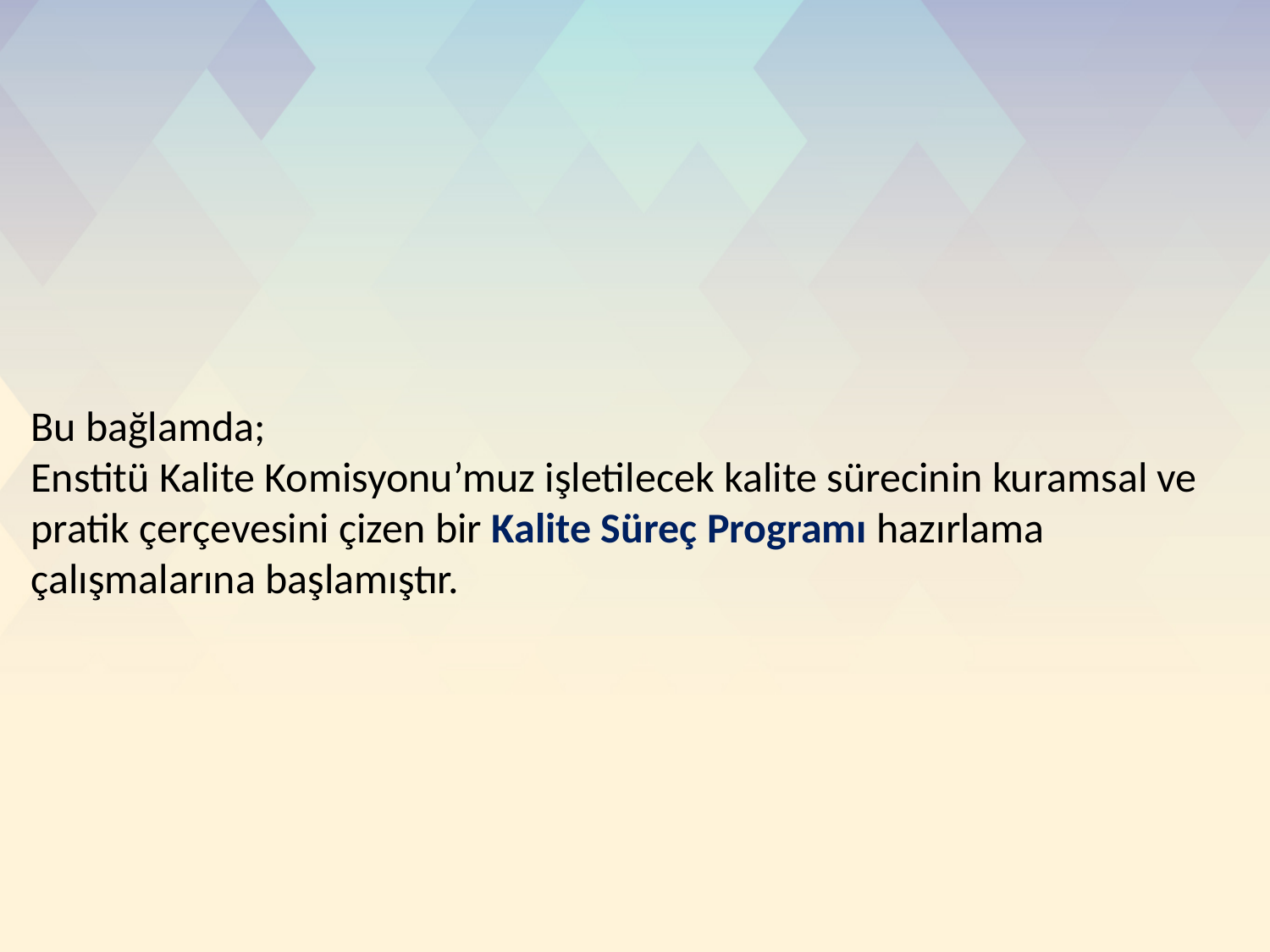

Bu bağlamda;
Enstitü Kalite Komisyonu’muz işletilecek kalite sürecinin kuramsal ve pratik çerçevesini çizen bir Kalite Süreç Programı hazırlama çalışmalarına başlamıştır.